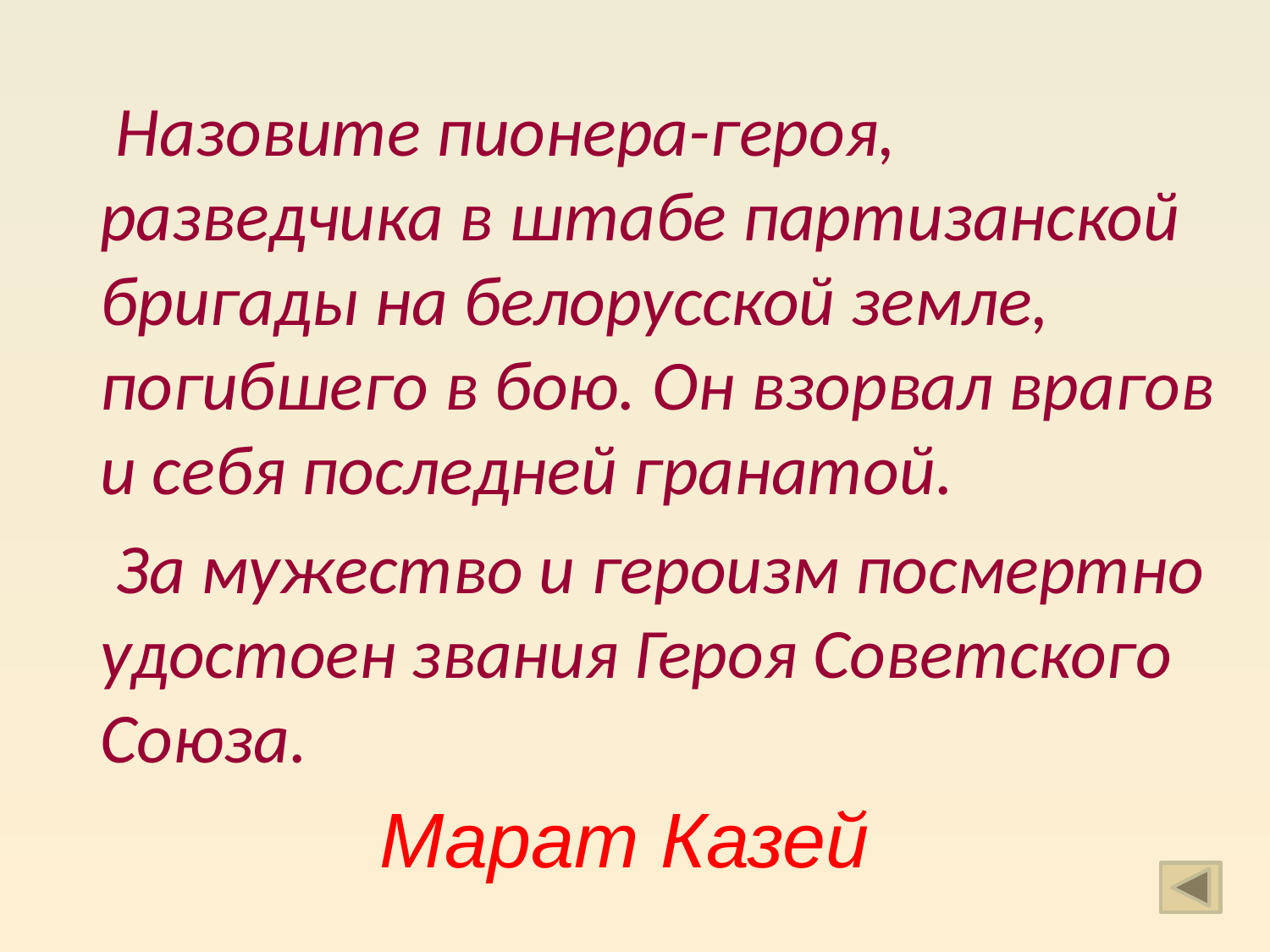

Назовите пионера-героя, разведчика в штабе партизанской бригады на белорусской земле, погибшего в бою. Он взорвал врагов и себя последней гранатой.
    За мужество и героизм посмертно удостоен звания Героя Советского Союза.
Марат Казей